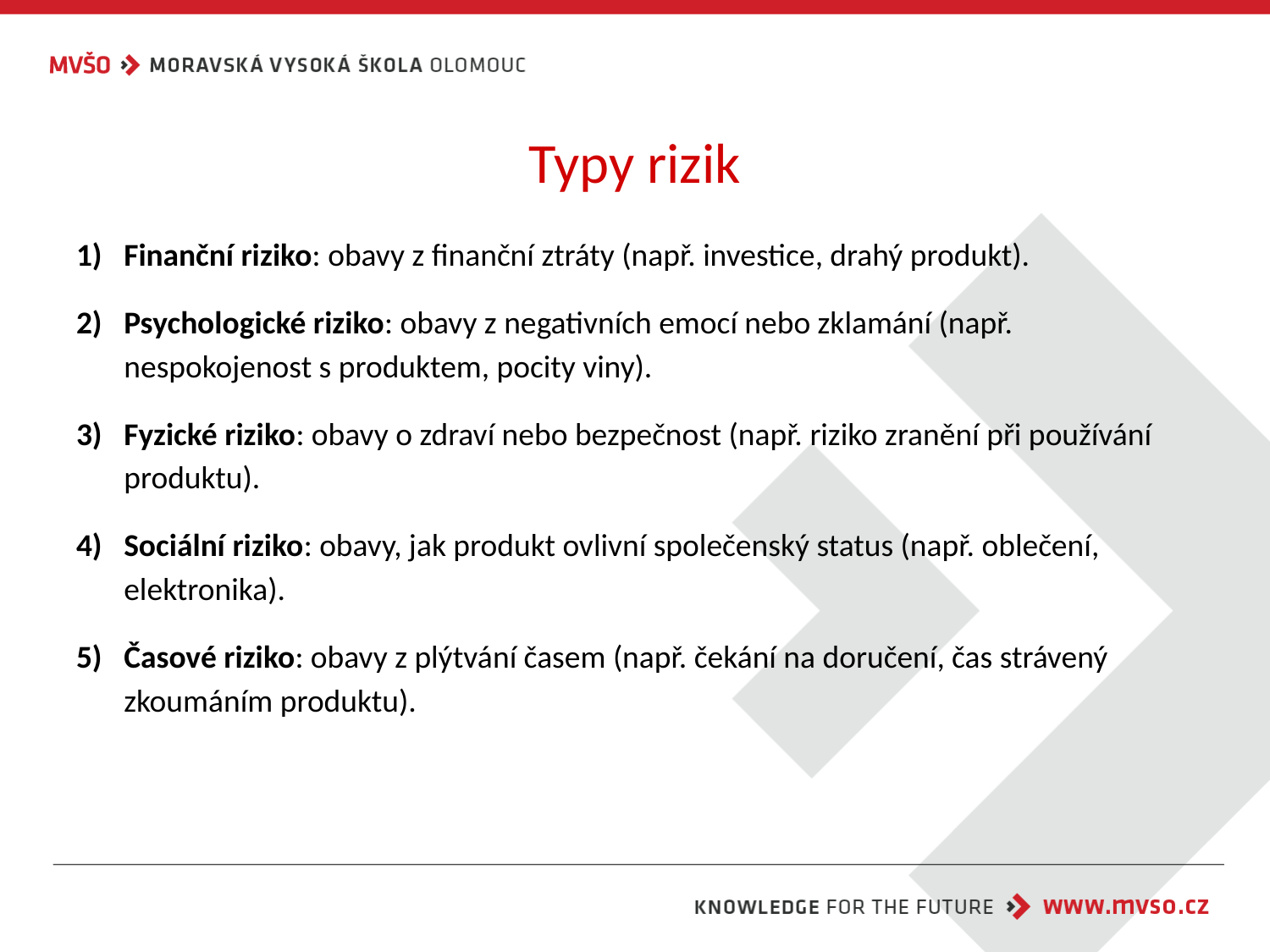

# Typy rizik
Finanční riziko: obavy z finanční ztráty (např. investice, drahý produkt).
Psychologické riziko: obavy z negativních emocí nebo zklamání (např. nespokojenost s produktem, pocity viny).
Fyzické riziko: obavy o zdraví nebo bezpečnost (např. riziko zranění při používání produktu).
Sociální riziko: obavy, jak produkt ovlivní společenský status (např. oblečení, elektronika).
Časové riziko: obavy z plýtvání časem (např. čekání na doručení, čas strávený zkoumáním produktu).